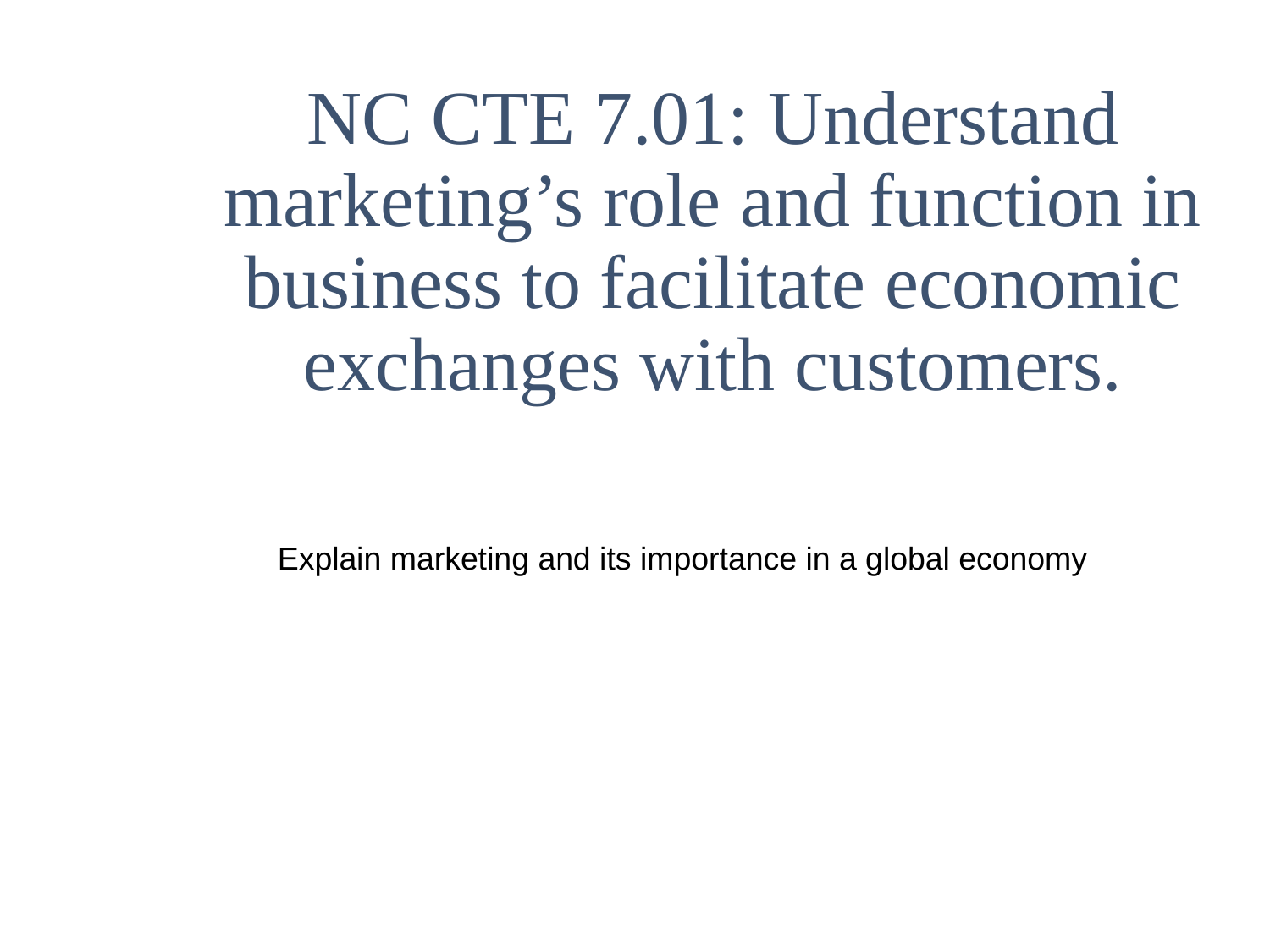

# NC CTE 7.01: Understand marketing’s role and function in business to facilitate economic exchanges with customers.
Explain marketing and its importance in a global economy